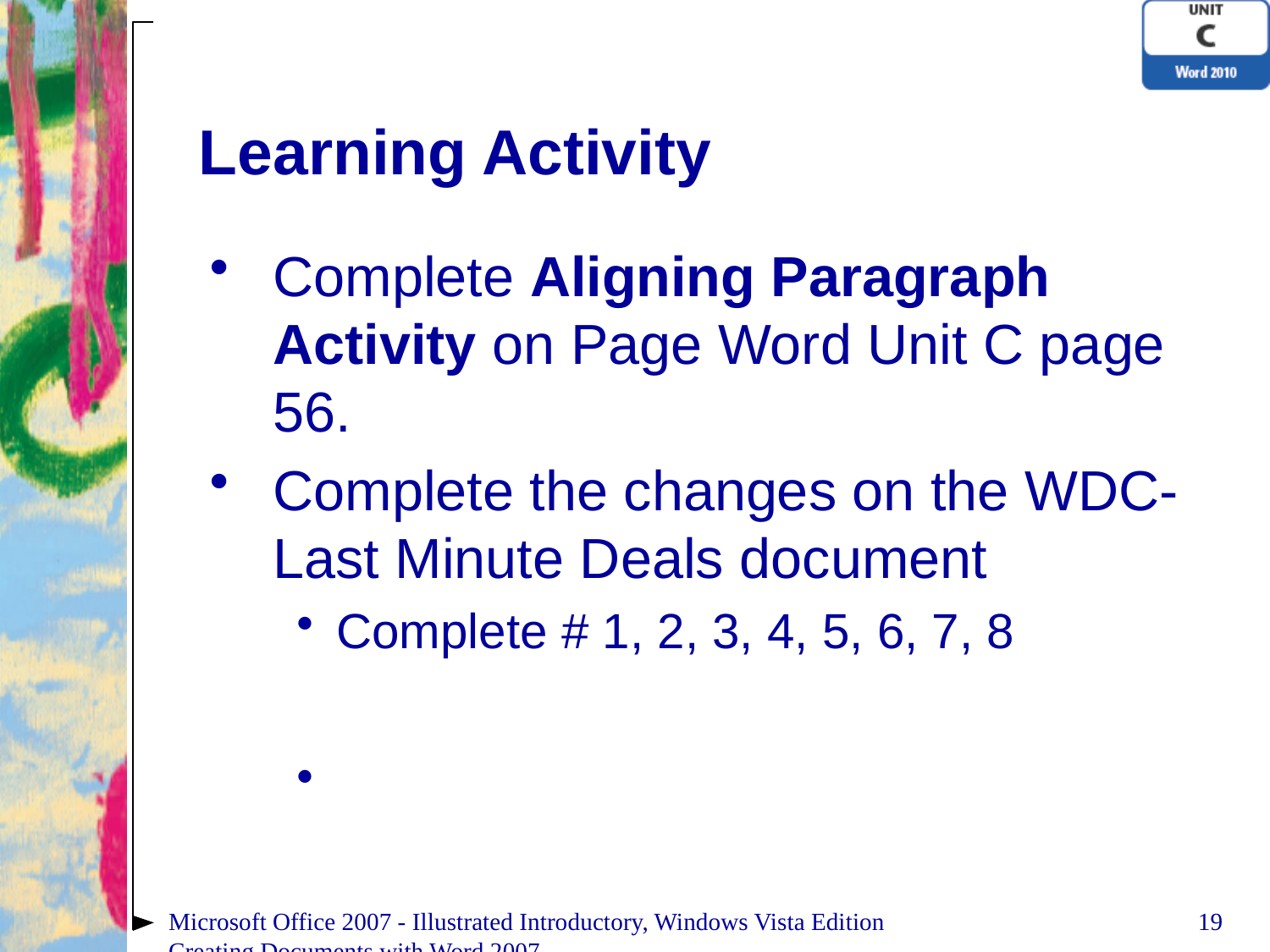

# Learning Activity
Complete Aligning Paragraph Activity on Page Word Unit C page 56.
Complete the changes on the WDC-Last Minute Deals document
Complete # 1, 2, 3, 4, 5, 6, 7, 8

Microsoft Office 2007 - Illustrated Introductory, Windows Vista Edition
Creating Documents with Word 2007
19